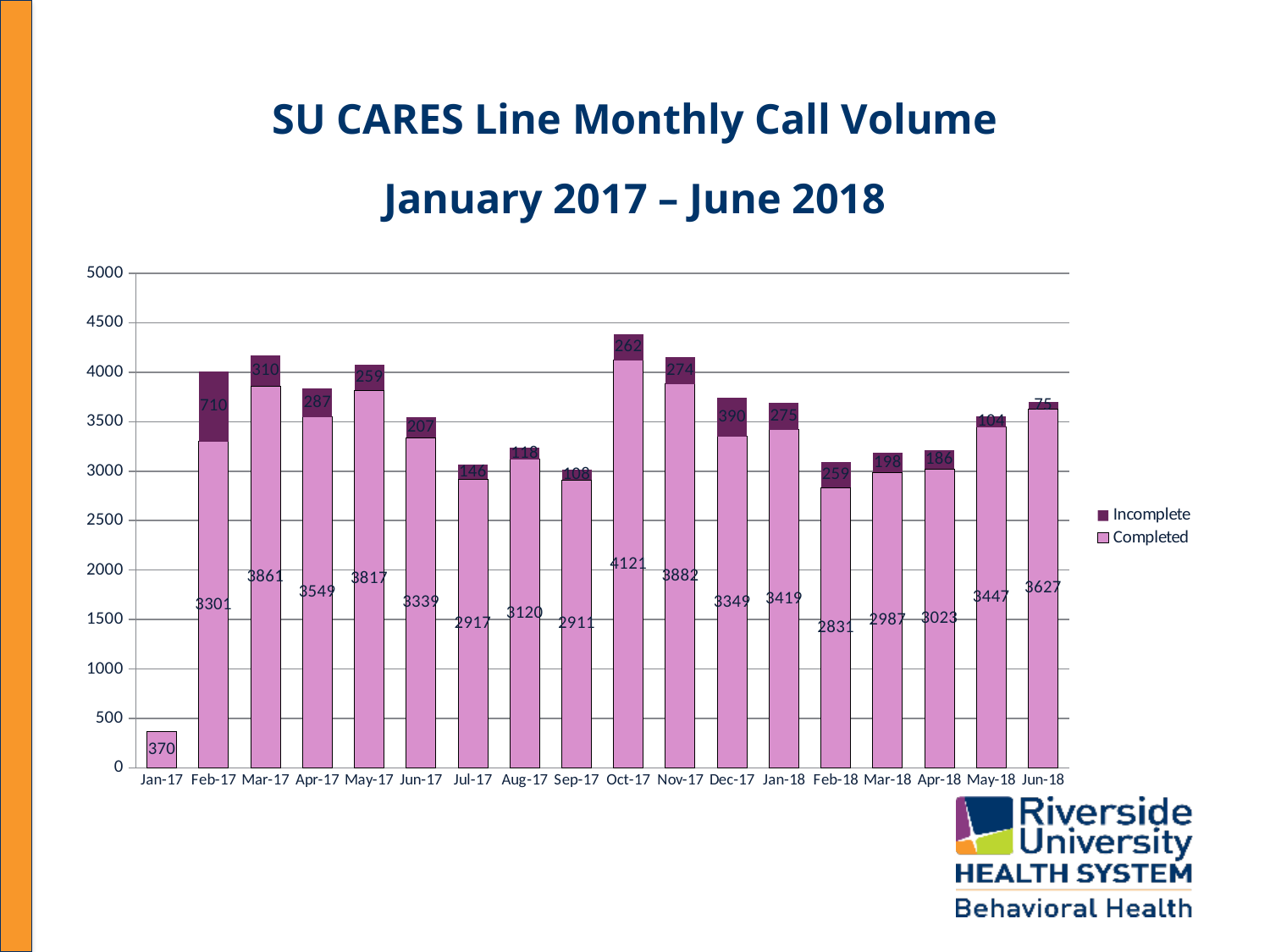

# SU CARES Line Monthly Call Volume January 2017 – June 2018

### Chart

| Category |  |  |
|---|---|---|
| 42736 | 370.0 | None |
| 42767 | 3301.0 | 710.0 |
| 42795 | 3861.0 | 310.0 |
| 42826 | 3549.0 | 287.0 |
| 42856 | 3817.0 | 259.0 |
| 42887 | 3339.0 | 207.0 |
| 42917 | 2917.0 | 146.0 |
| 42948 | 3120.0 | 118.0 |
| 42979 | 2911.0 | 108.0 |
| 43009 | 4121.0 | 262.0 |
| 43040 | 3882.0 | 274.0 |
| 43070 | 3349.0 | 390.0 |
| 43101 | 3419.0 | 275.0 |
| 43149 | 2831.0 | 259.0 |
| 43177 | 2987.0 | 198.0 |
| 43208 | 3023.0 | 186.0 |
| 43238 | 3447.0 | 104.0 |
| 43269 | 3627.0 | 75.0 |